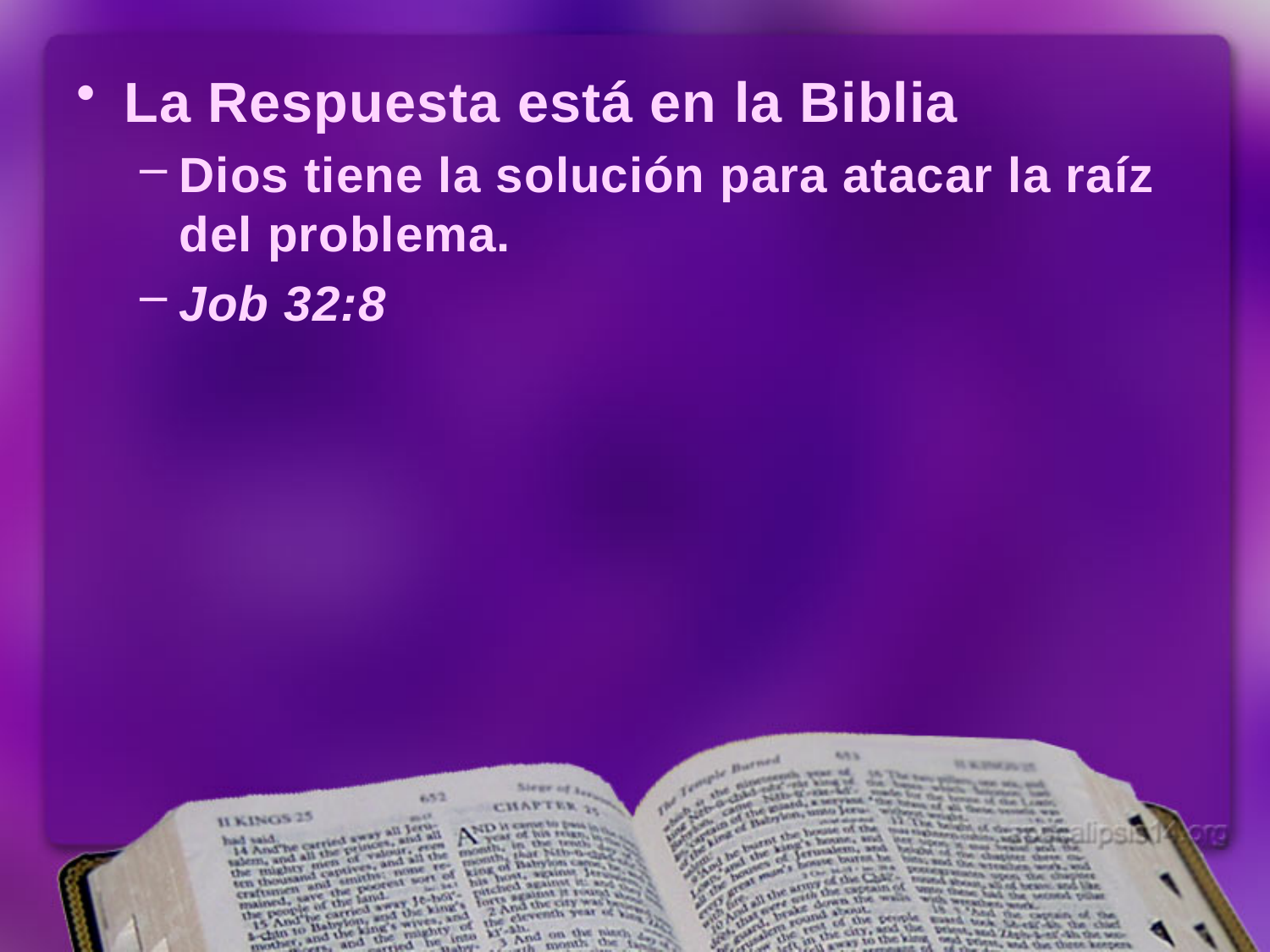

La Respuesta está en la Biblia
Dios tiene la solución para atacar la raíz del problema.
Job 32:8